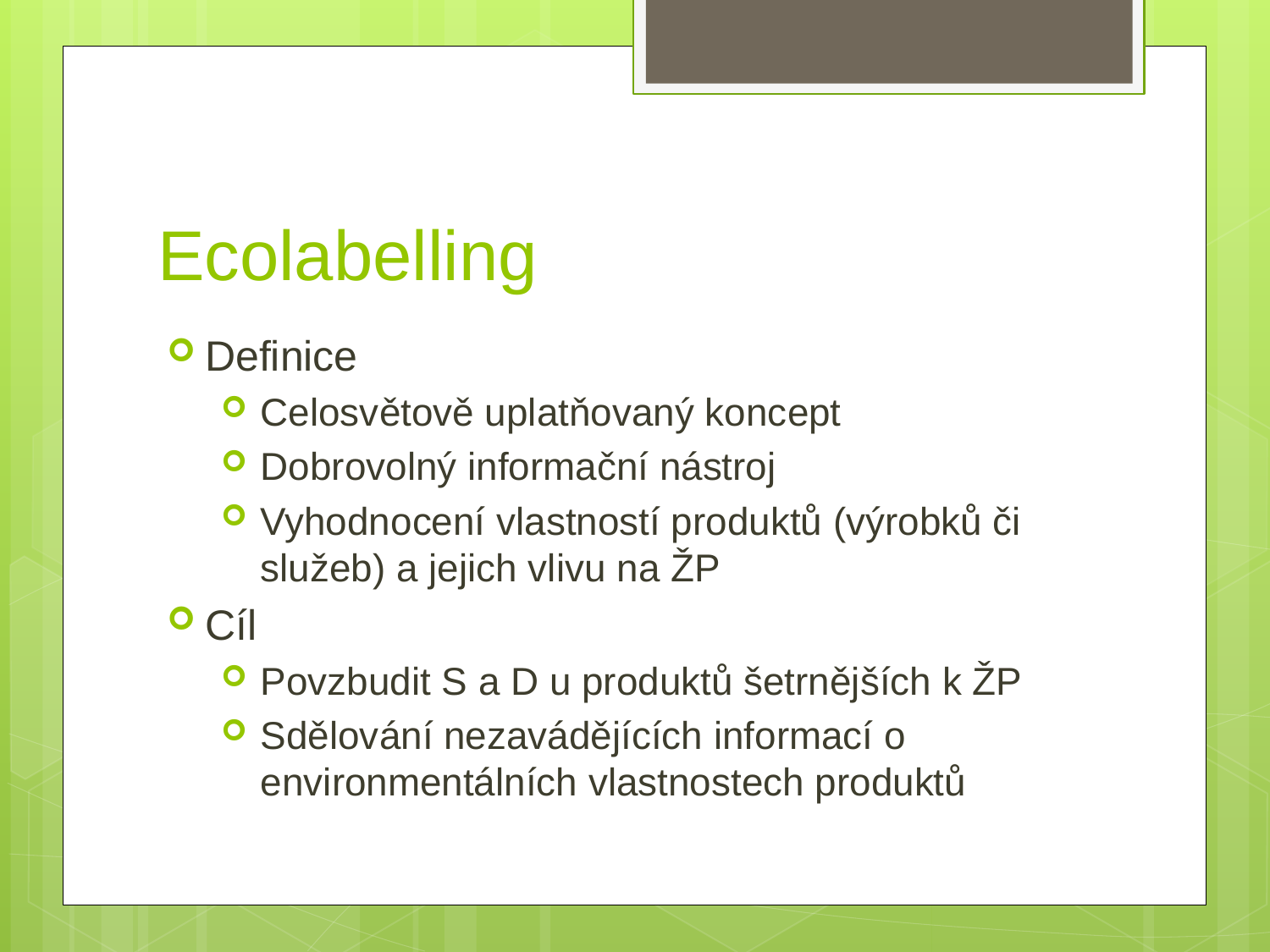

# Ecolabelling
Definice
Celosvětově uplatňovaný koncept
Dobrovolný informační nástroj
Vyhodnocení vlastností produktů (výrobků či služeb) a jejich vlivu na ŽP
Cíl
Povzbudit S a D u produktů šetrnějších k ŽP
Sdělování nezavádějících informací o environmentálních vlastnostech produktů